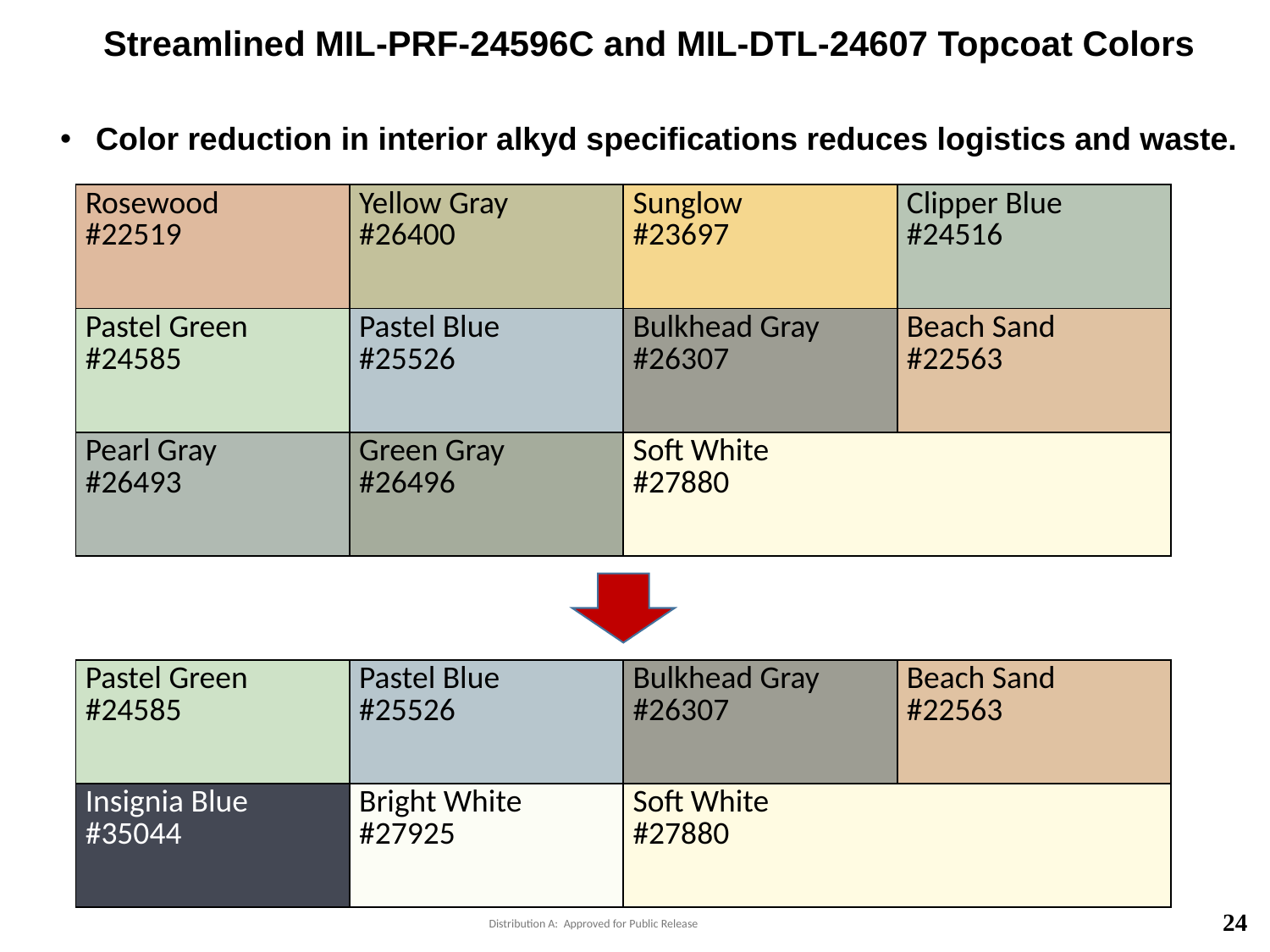

# Streamlined MIL-PRF-24596C and MIL-DTL-24607 Topcoat Colors
Color reduction in interior alkyd specifications reduces logistics and waste.

| Rosewood #22519 | Yellow Gray #26400 | Sunglow #23697 | Clipper Blue #24516 |
| --- | --- | --- | --- |
| Pastel Green #24585 | Pastel Blue #25526 | Bulkhead Gray #26307 | Beach Sand #22563 |
| Pearl Gray #26493 | Green Gray #26496 | Soft White #27880 |  |

| Pastel Green #24585 | Pastel Blue #25526 | Bulkhead Gray #26307 | Beach Sand #22563 |
| --- | --- | --- | --- |
| Insignia Blue #35044 | Bright White #27925 | Soft White #27880 |  |
24
Distribution A:  Approved for Public Release